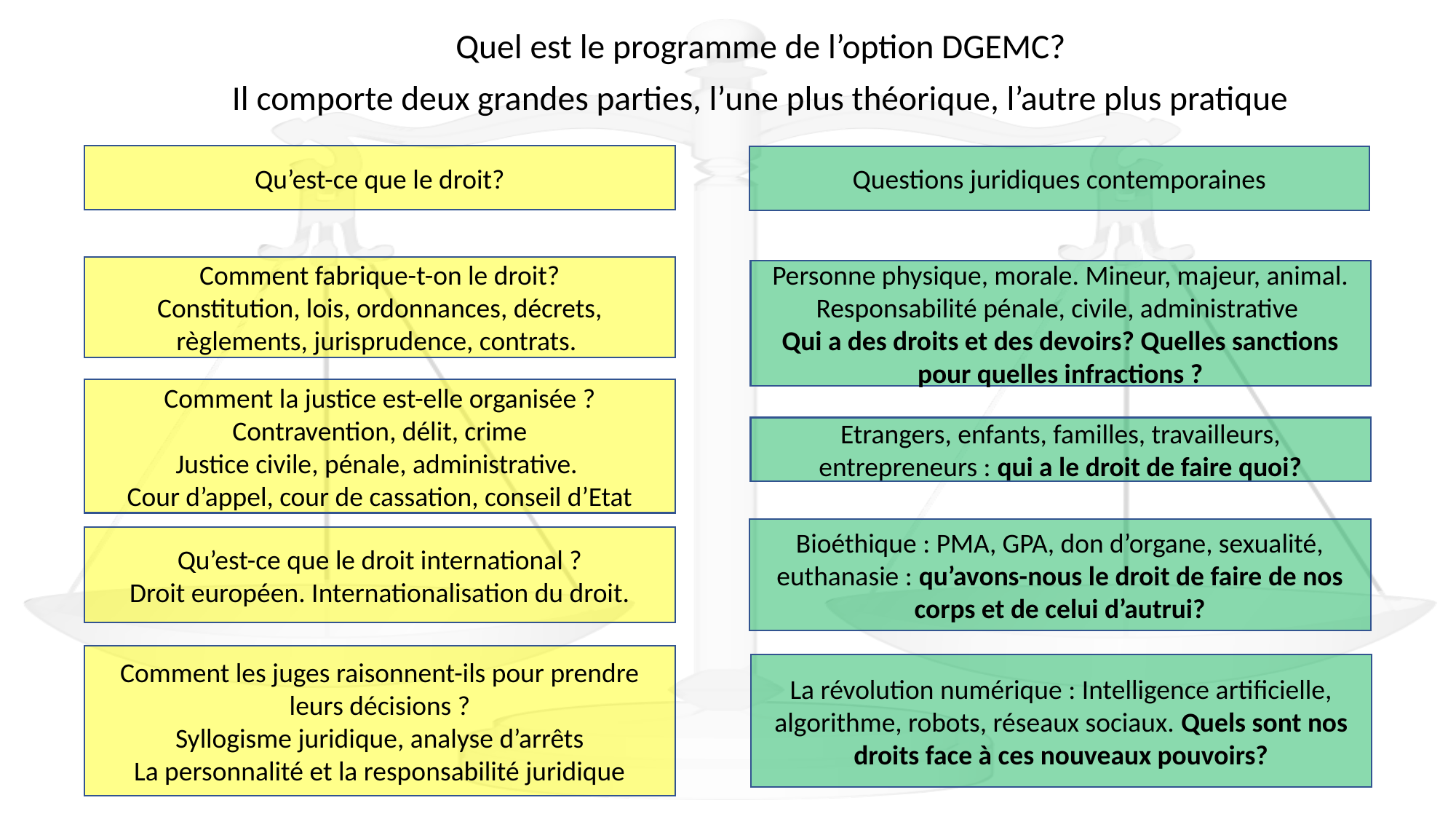

Quel est le programme de l’option DGEMC?
Il comporte deux grandes parties, l’une plus théorique, l’autre plus pratique
Qu’est-ce que le droit?
Questions juridiques contemporaines
Comment fabrique-t-on le droit?
Constitution, lois, ordonnances, décrets, règlements, jurisprudence, contrats.
Personne physique, morale. Mineur, majeur, animal. Responsabilité pénale, civile, administrative
Qui a des droits et des devoirs? Quelles sanctions pour quelles infractions ?
Comment la justice est-elle organisée ?
Contravention, délit, crime
Justice civile, pénale, administrative.
Cour d’appel, cour de cassation, conseil d’Etat
Etrangers, enfants, familles, travailleurs, entrepreneurs : qui a le droit de faire quoi?
Bioéthique : PMA, GPA, don d’organe, sexualité, euthanasie : qu’avons-nous le droit de faire de nos corps et de celui d’autrui?
Qu’est-ce que le droit international ?
Droit européen. Internationalisation du droit.
Comment les juges raisonnent-ils pour prendre leurs décisions ?
Syllogisme juridique, analyse d’arrêts
La personnalité et la responsabilité juridique
La révolution numérique : Intelligence artificielle, algorithme, robots, réseaux sociaux. Quels sont nos droits face à ces nouveaux pouvoirs?